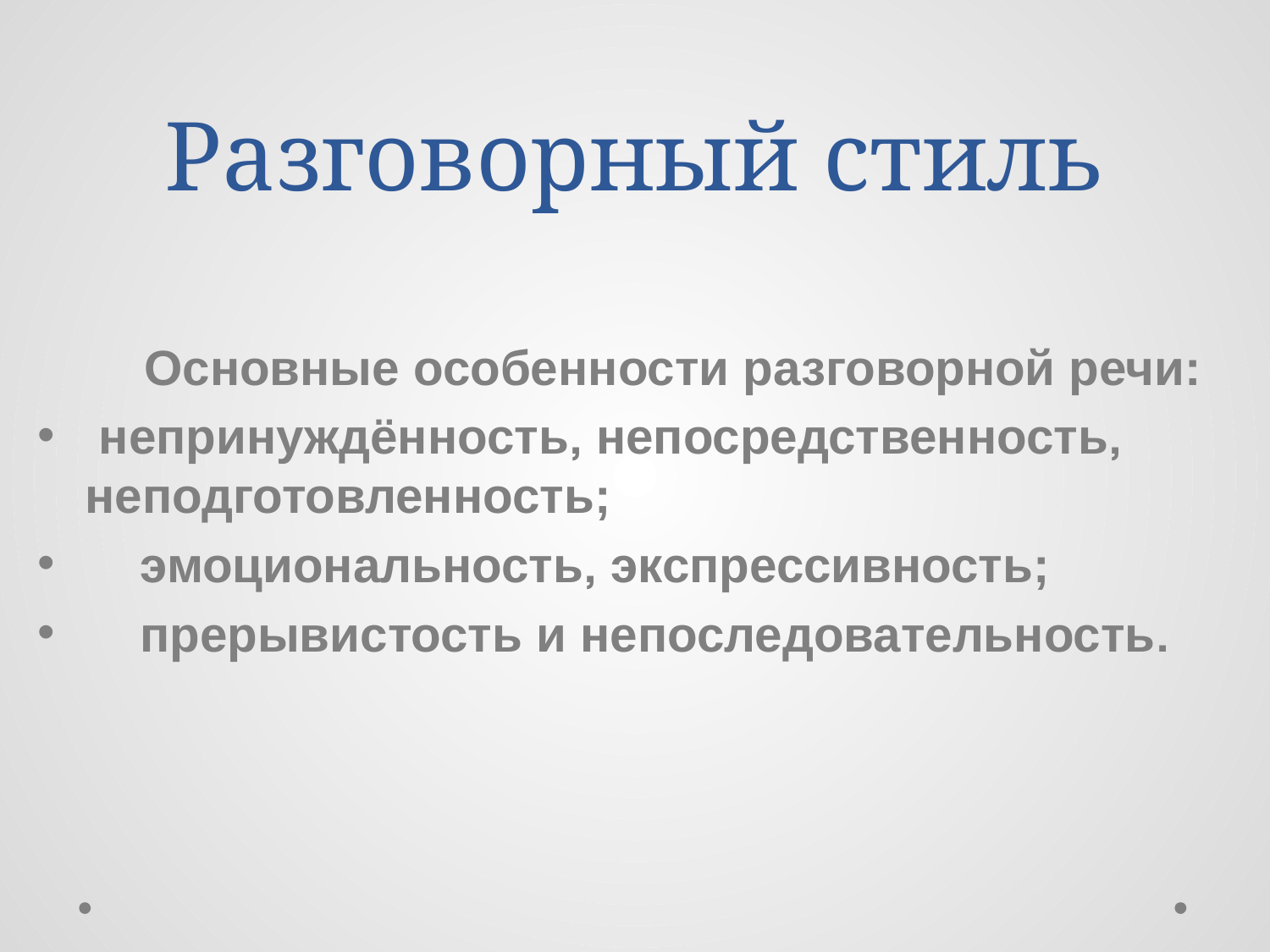

# Разговорный стиль

         Основные особенности разговорной речи:
 непринуждённость, непосредственность,  неподготовленность;
    эмоциональность, экспрессивность;
    прерывистость и непоследовательность.